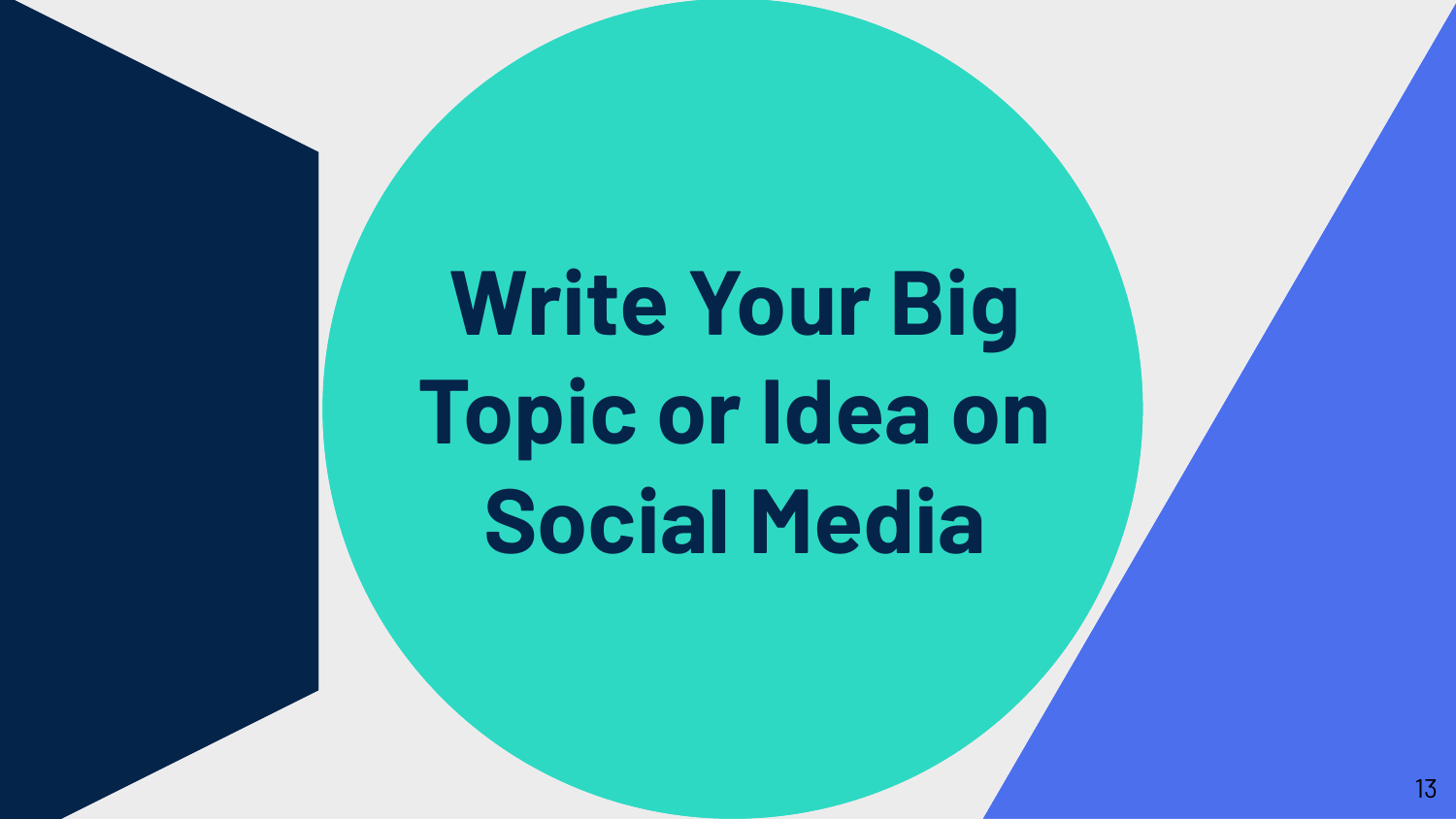

Write Your Big Topic or Idea on Social Media
13